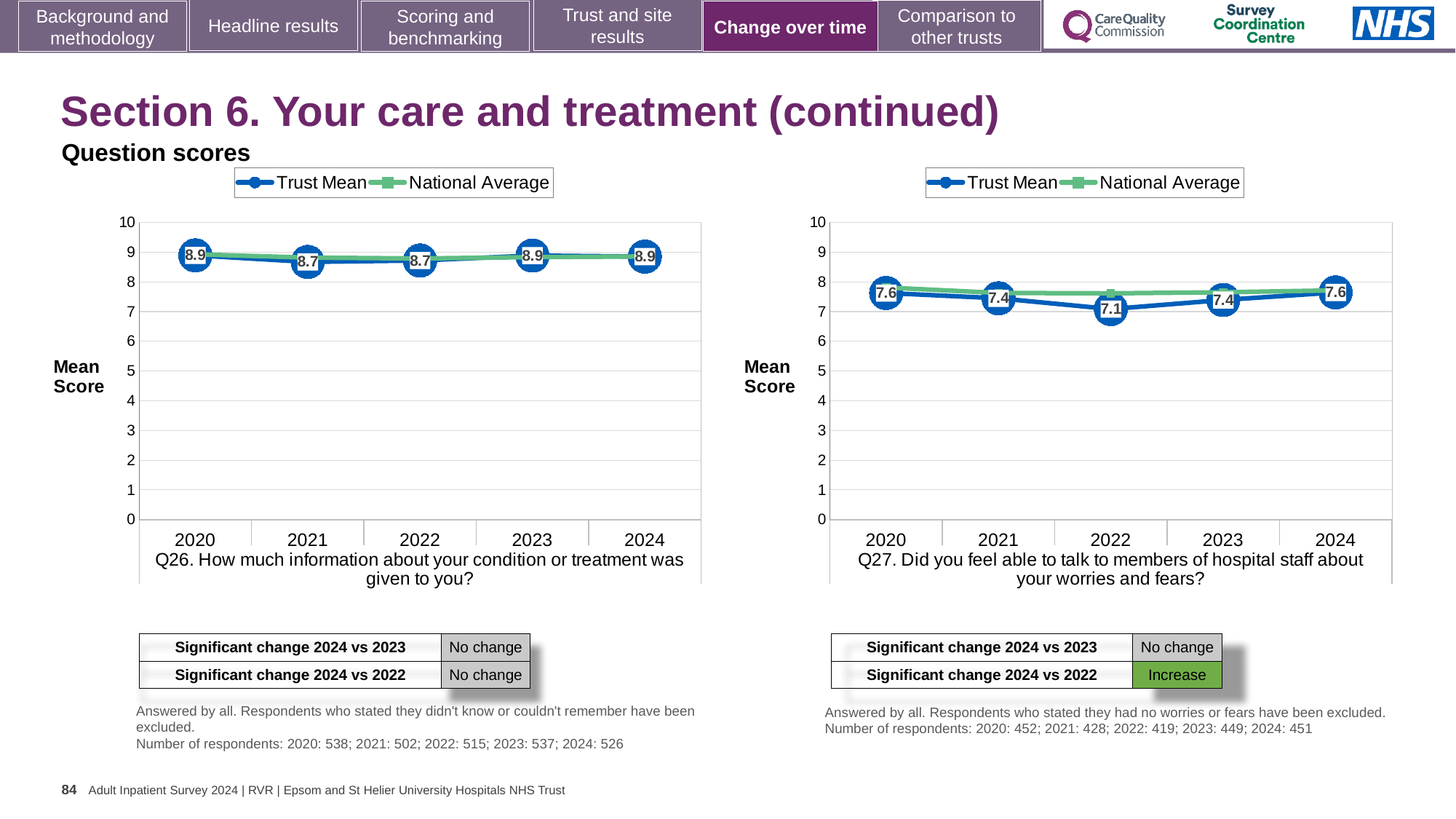

# Section 6. Your care and treatment (continued)
Question scores

### Chart

| Category | Trust Mean | National Average |
|---|---|---|
| 2020 | 8.893442688541265 | 8.928934628469245 |
| 2021 | 8.672338432063318 | 8.817057555214891 |
| 2022 | 8.720385731552852 | 8.788105699509403 |
| 2023 | 8.886126318276258 | 8.833763114836398 |
| 2024 | 8.851390115602893 | 8.855898597128807 |

### Chart

| Category | Trust Mean | National Average |
|---|---|---|
| 2020 | 7.626206791052054 | 7.810199279555775 |
| 2021 | 7.448081232250127 | 7.628568520809049 |
| 2022 | 7.085919288696444 | 7.615382832779392 |
| 2023 | 7.39233610308569 | 7.650699255967489 |
| 2024 | 7.645609247750061 | 7.714996526074419 |
| Significant change 2024 vs 2023 | No change |
| --- | --- |
| Significant change 2024 vs 2022 | No change |
| Significant change 2024 vs 2023 | No change |
| --- | --- |
| Significant change 2024 vs 2022 | Increase |
Answered by all. Respondents who stated they didn't know or couldn't remember have been excluded.
Number of respondents: 2020: 538; 2021: 502; 2022: 515; 2023: 537; 2024: 526

Answered by all. Respondents who stated they had no worries or fears have been excluded.
Number of respondents: 2020: 452; 2021: 428; 2022: 419; 2023: 449; 2024: 451

84